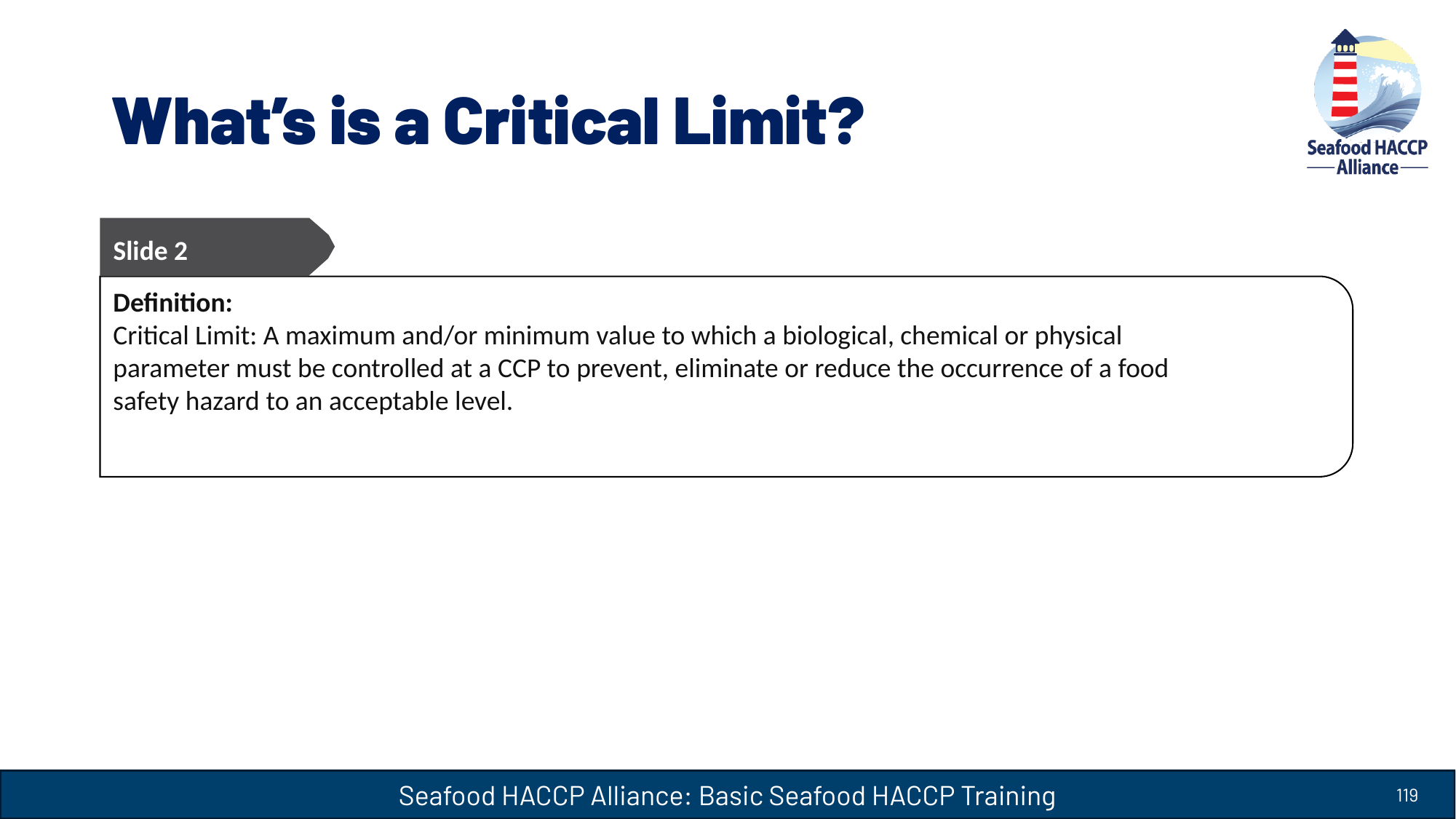

# What’s is a Critical Limit?

Slide 2
Definition:
Critical Limit: A maximum and/or minimum value to which a biological, chemical or physical parameter must be controlled at a CCP to prevent, eliminate or reduce the occurrence of a food safety hazard to an acceptable level.
119